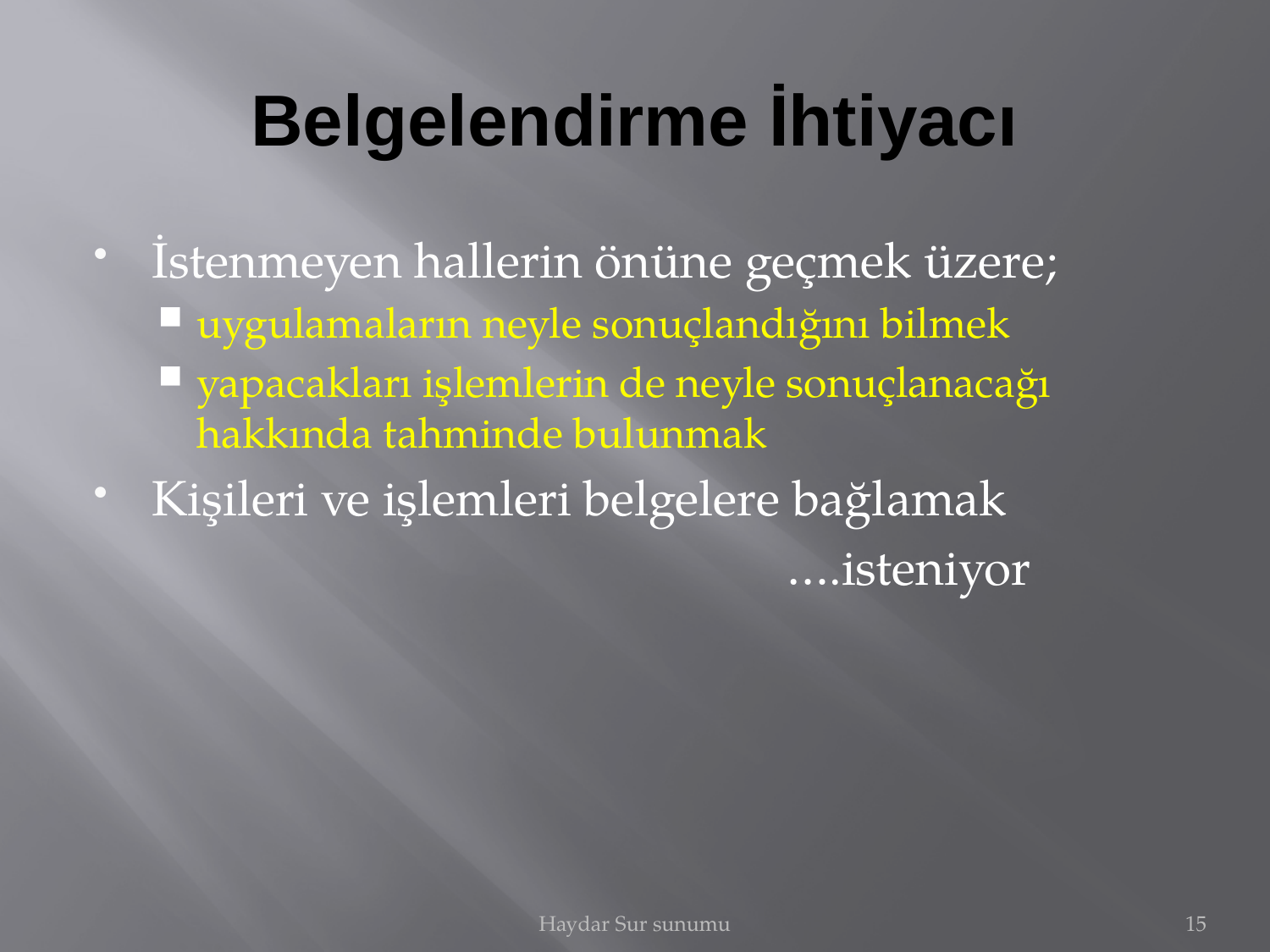

# Belgelendirme İhtiyacı
İstenmeyen hallerin önüne geçmek üzere;
uygulamaların neyle sonuçlandığını bilmek
yapacakları işlemlerin de neyle sonuçlanacağı hakkında tahminde bulunmak
Kişileri ve işlemleri belgelere bağlamak
						….isteniyor

Haydar Sur sunumu
15